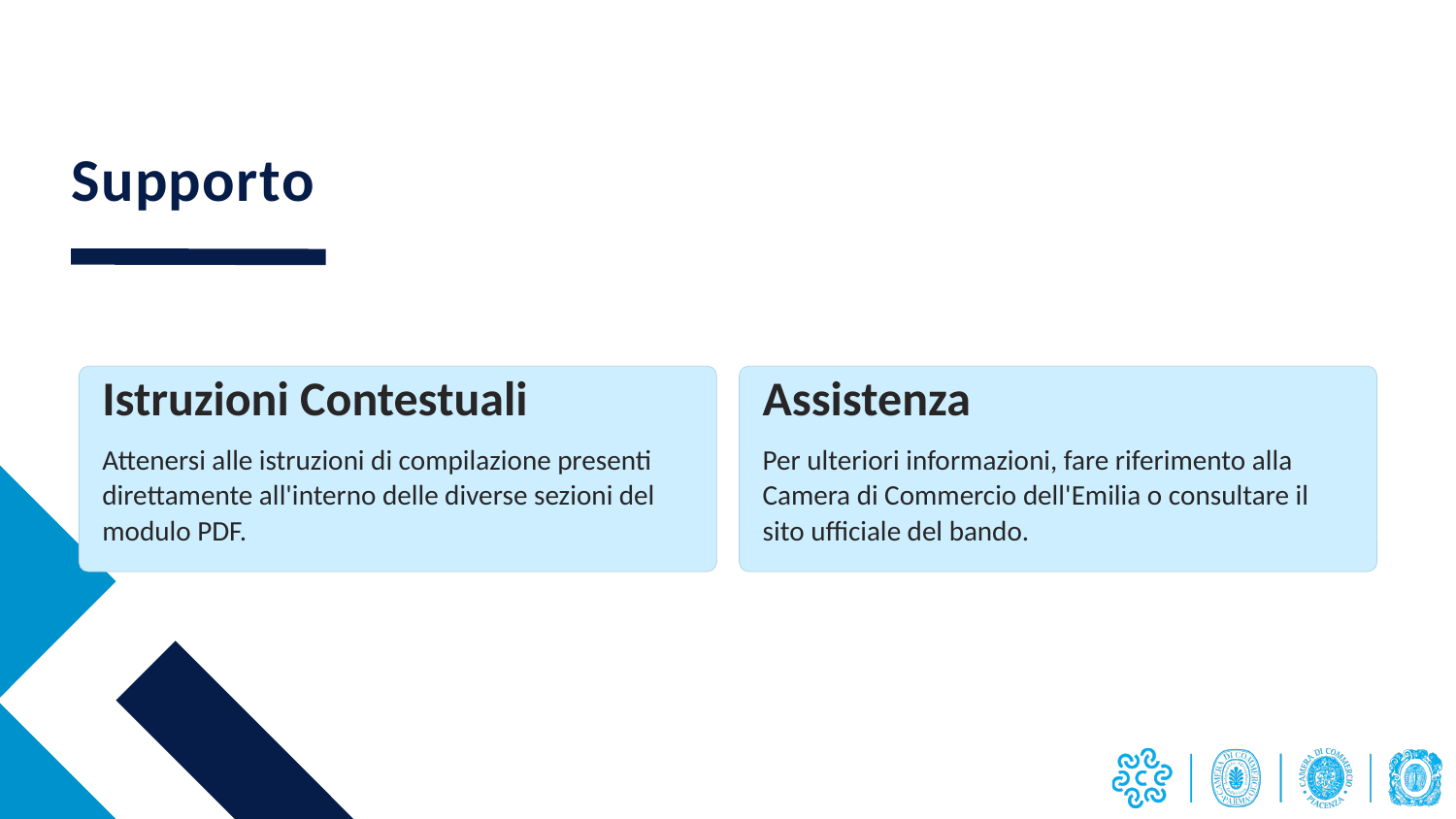

# Supporto

Istruzioni Contestuali
Assistenza
Attenersi alle istruzioni di compilazione presenti direttamente all'interno delle diverse sezioni del modulo PDF.
Per ulteriori informazioni, fare riferimento alla Camera di Commercio dell'Emilia o consultare il sito ufficiale del bando.